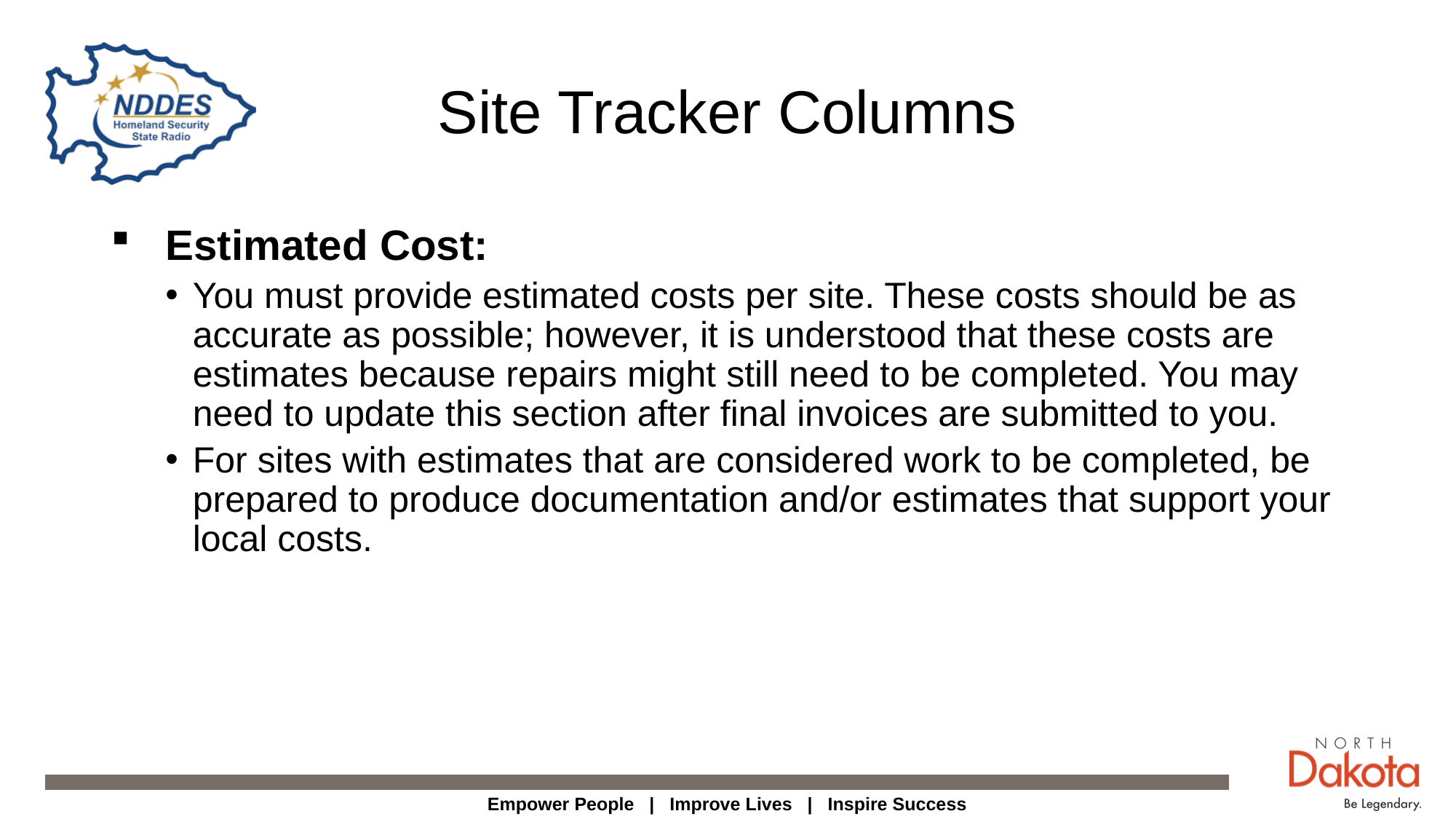

# Site Tracker Columns
Estimated Cost:
You must provide estimated costs per site. These costs should be as accurate as possible; however, it is understood that these costs are estimates because repairs might still need to be completed. You may need to update this section after final invoices are submitted to you.
For sites with estimates that are considered work to be completed, be prepared to produce documentation and/or estimates that support your local costs.